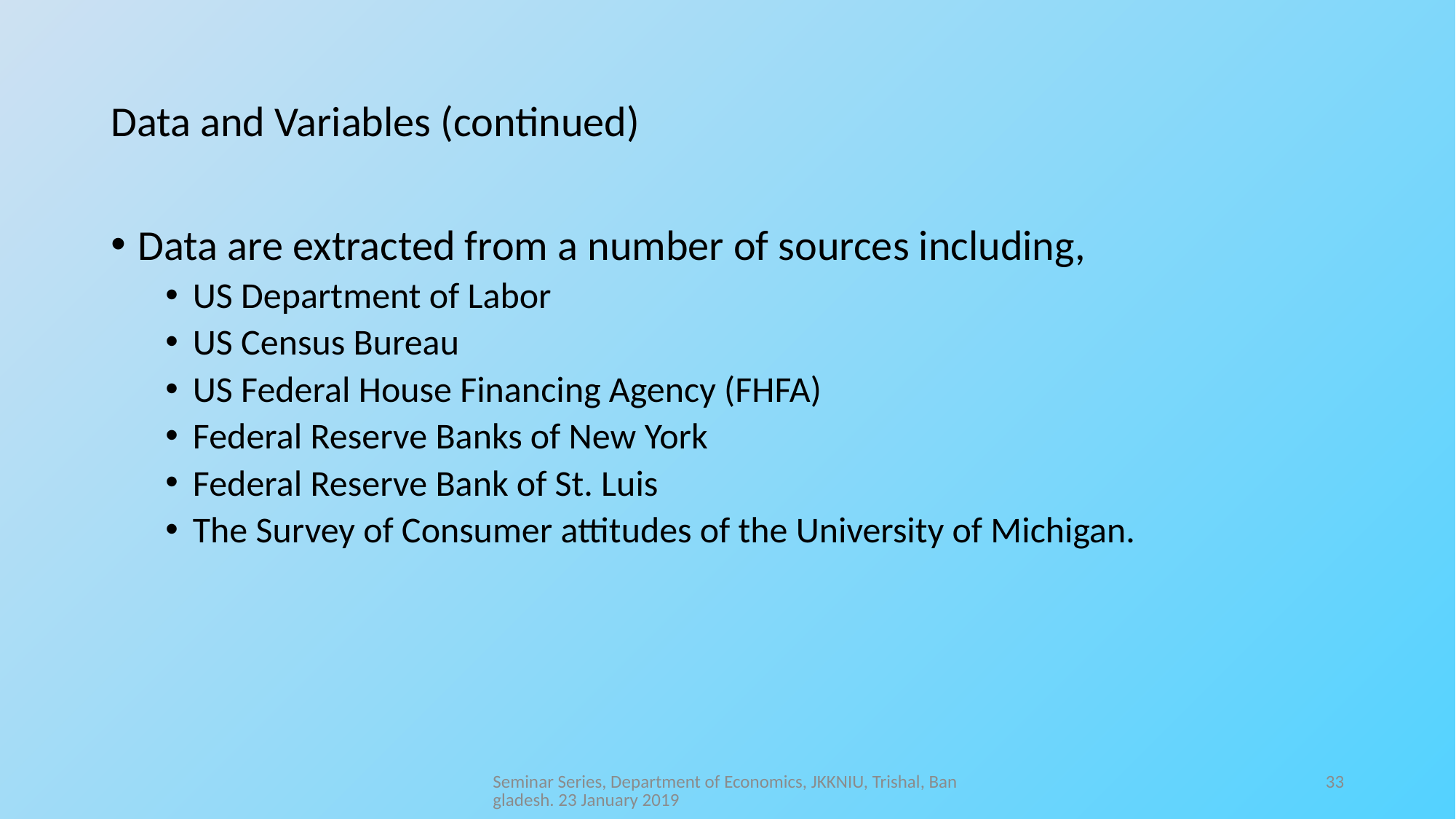

# Data and Variables (continued)
Data are extracted from a number of sources including,
US Department of Labor
US Census Bureau
US Federal House Financing Agency (FHFA)
Federal Reserve Banks of New York
Federal Reserve Bank of St. Luis
The Survey of Consumer attitudes of the University of Michigan.

Seminar Series, Department of Economics, JKKNIU, Trishal, Bangladesh. 23 January 2019
33